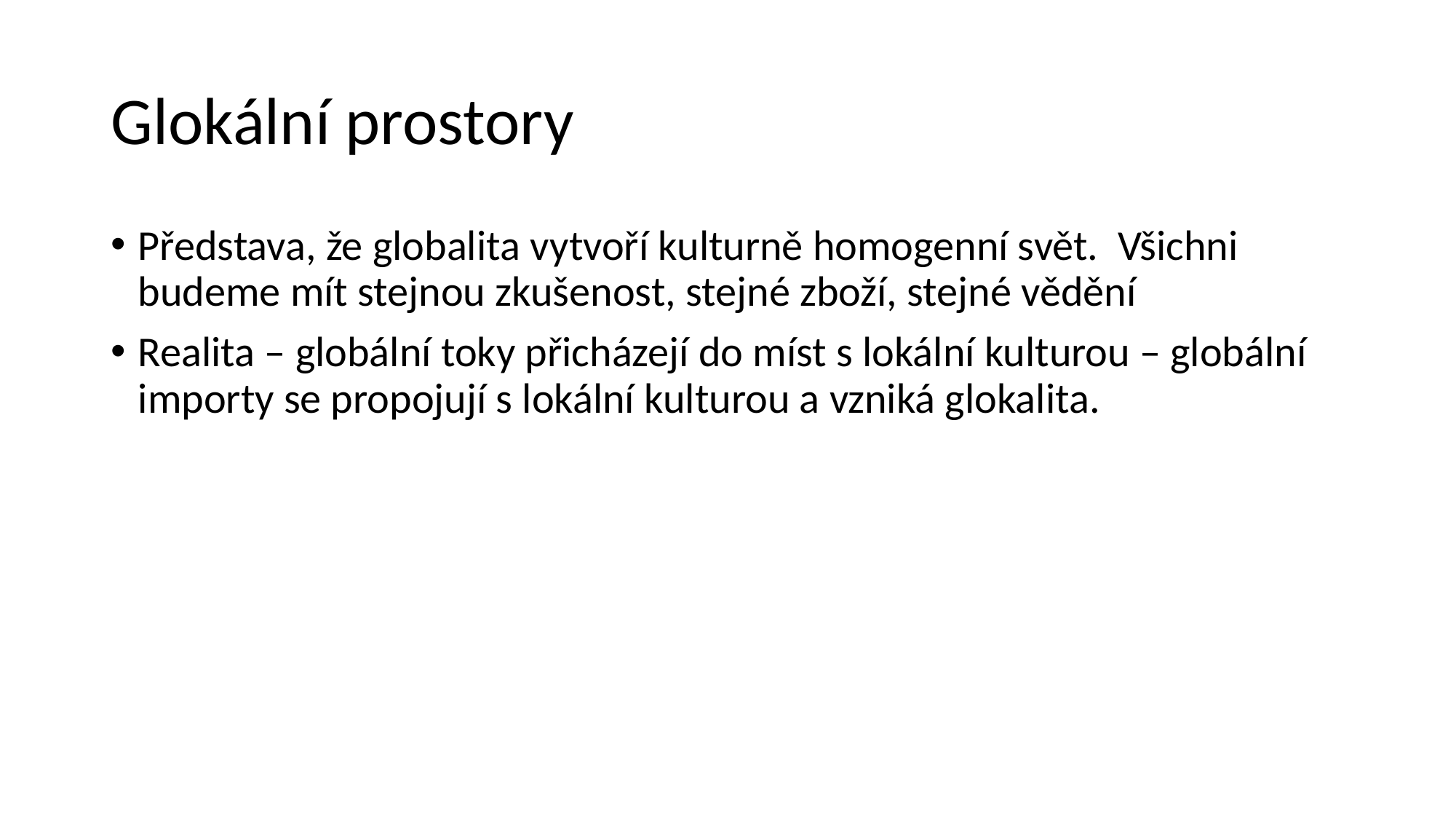

# Glokální prostory
Představa, že globalita vytvoří kulturně homogenní svět.  Všichni budeme mít stejnou zkušenost, stejné zboží, stejné vědění
Realita – globální toky přicházejí do míst s lokální kulturou – globální importy se propojují s lokální kulturou a vzniká glokalita.